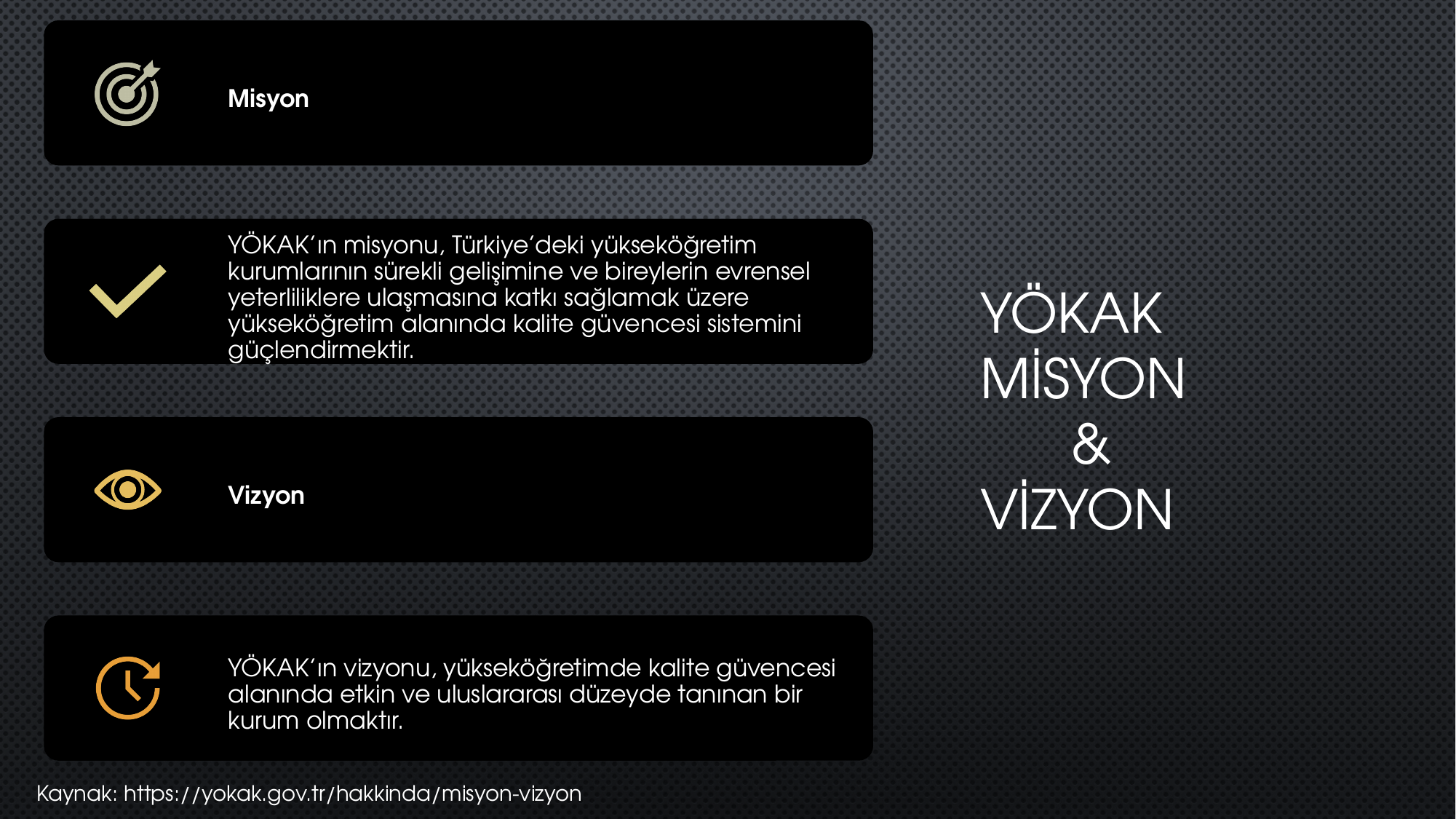

Misyon
YÖKAK’ın misyonu, Türkiye’deki yükseköğretim kurumlarının sürekli gelişimine ve bireylerin evrensel yeterliliklere ulaşmasına katkı sağlamak üzere yükseköğretim alanında kalite güvencesi sistemini güçlendirmektir.
Vizyon
YÖKAK’ın vizyonu, yükseköğretimde kalite güvencesi alanında etkin ve uluslararası düzeyde tanınan bir kurum olmaktır.
# YÖKAK MİSYON & VİZYON
Kaynak: https://yokak.gov.tr/hakkinda/misyon-vizyon